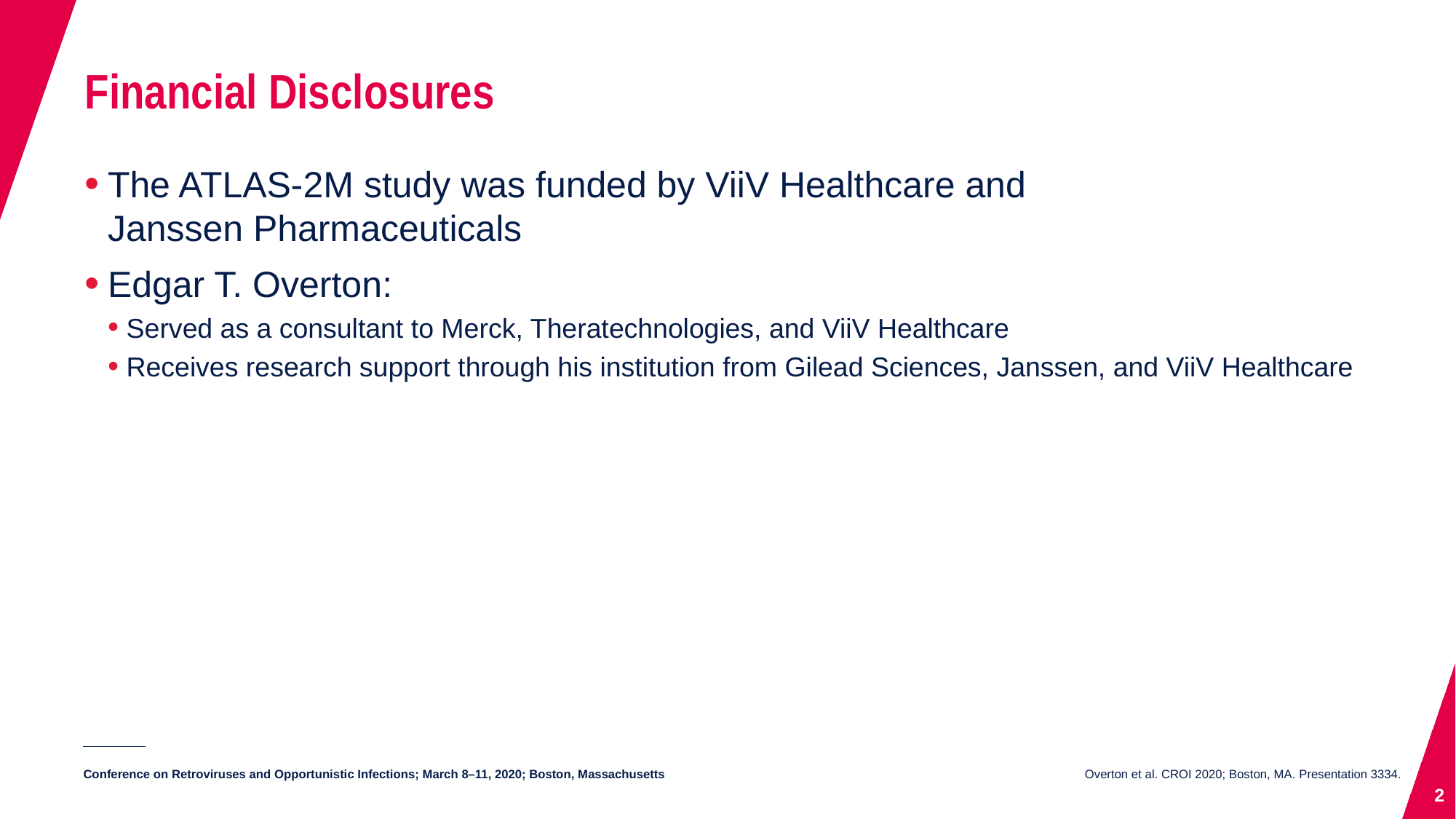

# Financial Disclosures
The ATLAS-2M study was funded by ViiV Healthcare and
Janssen Pharmaceuticals
Edgar T. Overton:
Served as a consultant to Merck, Theratechnologies, and ViiV Healthcare
Receives research support through his institution from Gilead Sciences, Janssen, and ViiV Healthcare

Overton et al. CROI 2020; Boston, MA. Presentation 3334.
2